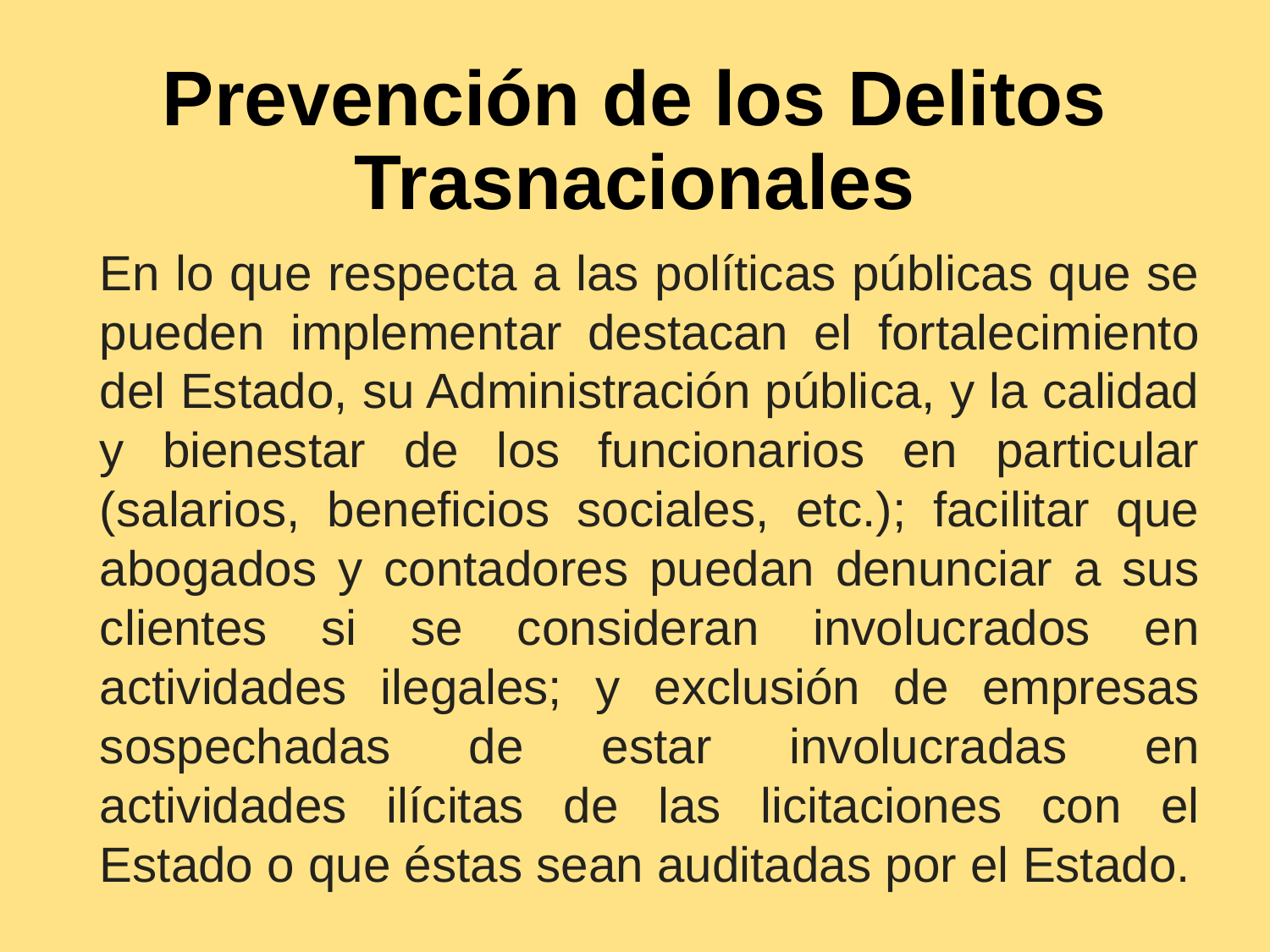

# Prevención de los Delitos Trasnacionales
En lo que respecta a las políticas públicas que se pueden implementar destacan el fortalecimiento del Estado, su Administración pública, y la calidad y bienestar de los funcionarios en particular (salarios, beneficios sociales, etc.); facilitar que abogados y contadores puedan denunciar a sus clientes si se consideran involucrados en actividades ilegales; y exclusión de empresas sospechadas de estar involucradas en actividades ilícitas de las licitaciones con el Estado o que éstas sean auditadas por el Estado.